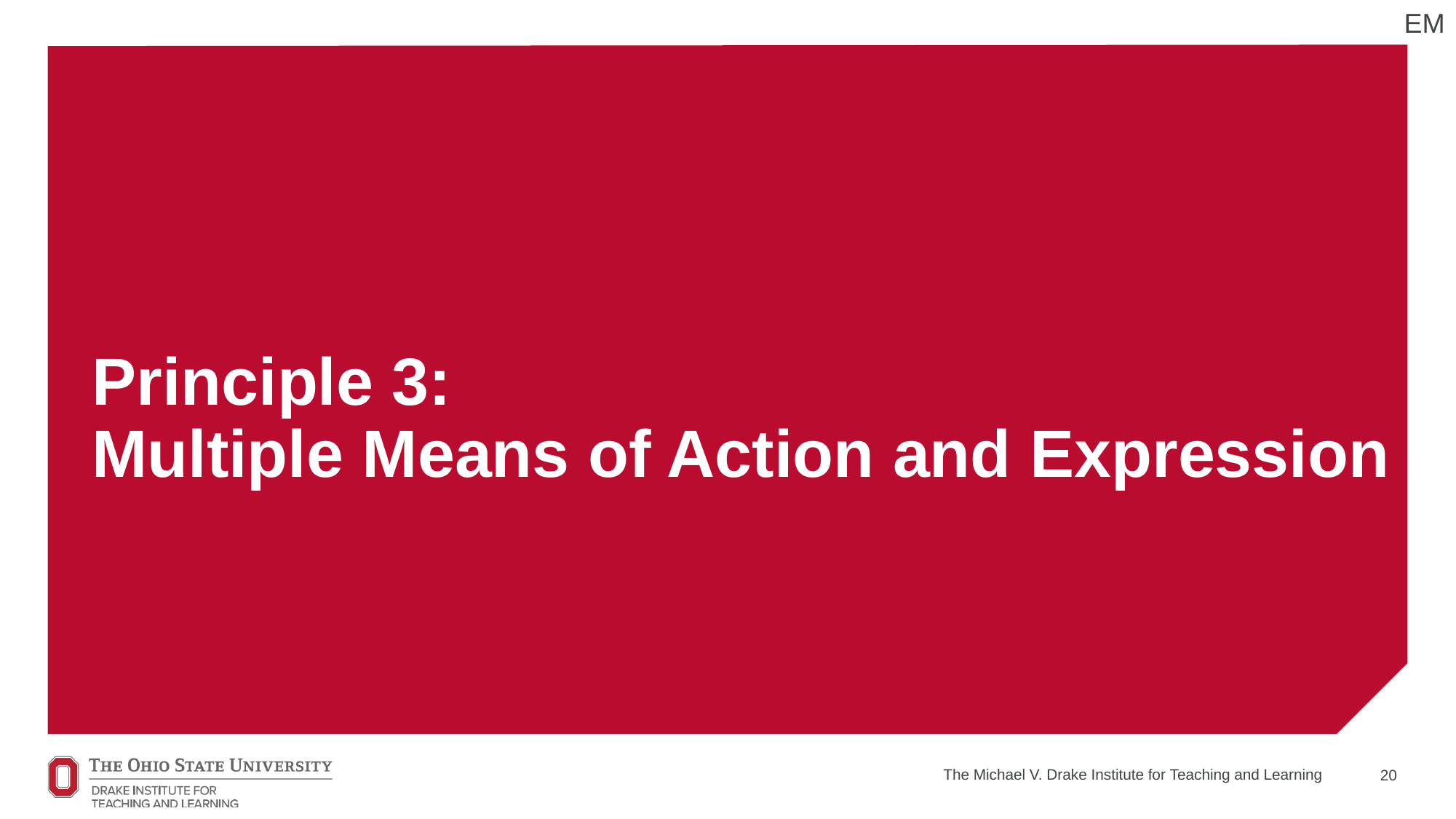

EM
# Principle 3: Multiple Means of Action and Expression
The Michael V. Drake Institute for Teaching and Learning
20